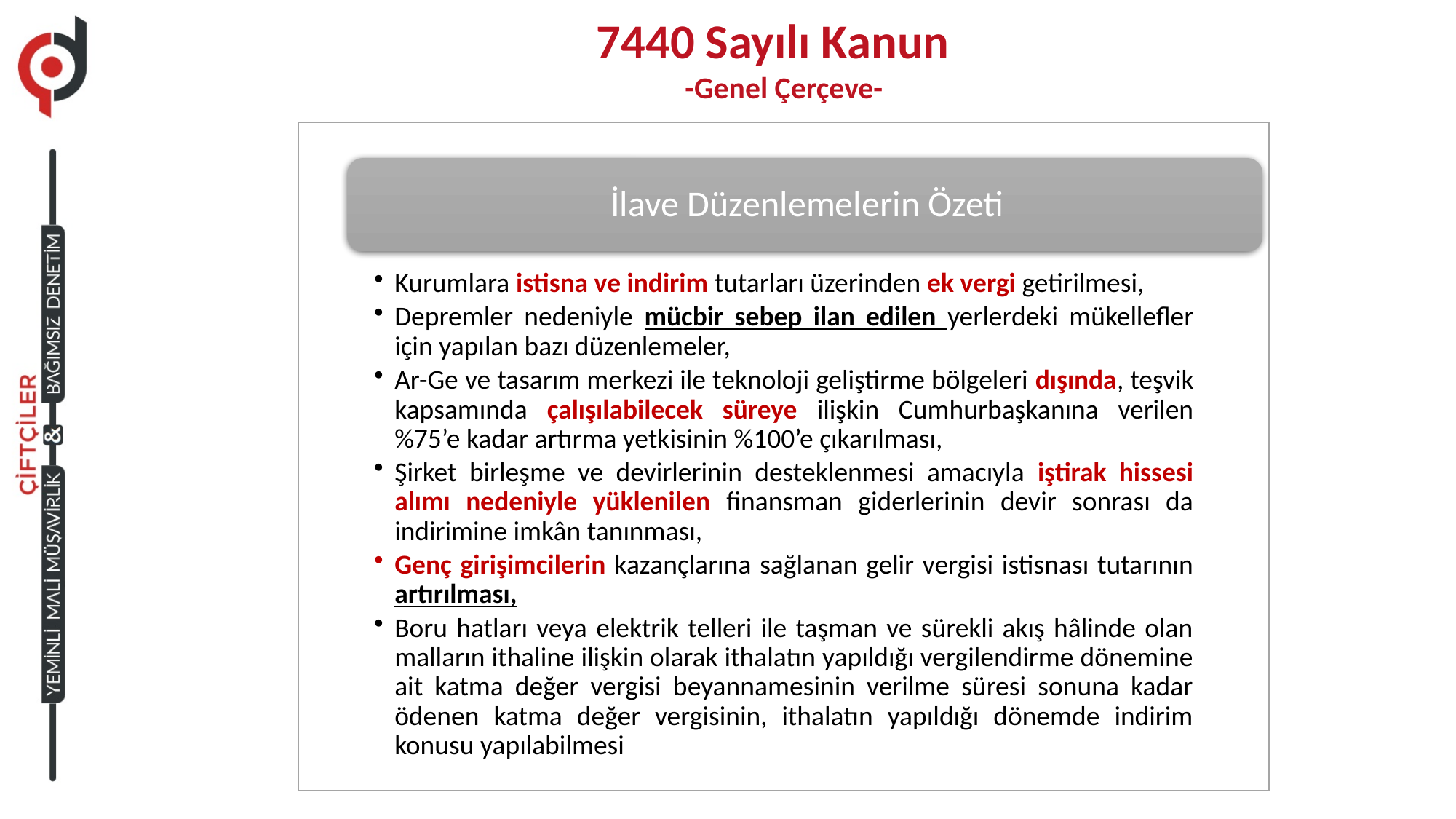

7440 Sayılı Kanun
-Genel Çerçeve-
Kurumlara istisna ve indirim tutarları üzerinden ek vergi getirilmesi,
Depremler nedeniyle mücbir sebep ilan edilen yerlerdeki mükellefler için yapılan bazı düzenlemeler,
Ar-Ge ve tasarım merkezi ile teknoloji geliştirme bölgeleri dışında, teşvik kapsamında çalışılabilecek süreye ilişkin Cumhurbaşkanına verilen %75’e kadar artırma yetkisinin %100’e çıkarılması,
Şirket birleşme ve devirlerinin desteklenmesi amacıyla iştirak hissesi alımı nedeniyle yüklenilen finansman giderlerinin devir sonrası da indirimine imkân tanınması,
Genç girişimcilerin kazançlarına sağlanan gelir vergisi istisnası tutarının artırılması,
Boru hatları veya elektrik telleri ile taşman ve sürekli akış hâlinde olan malların ithaline ilişkin olarak ithalatın yapıldığı vergilendirme dönemine ait katma değer vergisi beyannamesinin verilme süresi sonuna kadar ödenen katma değer vergisinin, ithalatın yapıldığı dönemde indirim konusu yapılabilmesi
İlave Düzenlemelerin Özeti